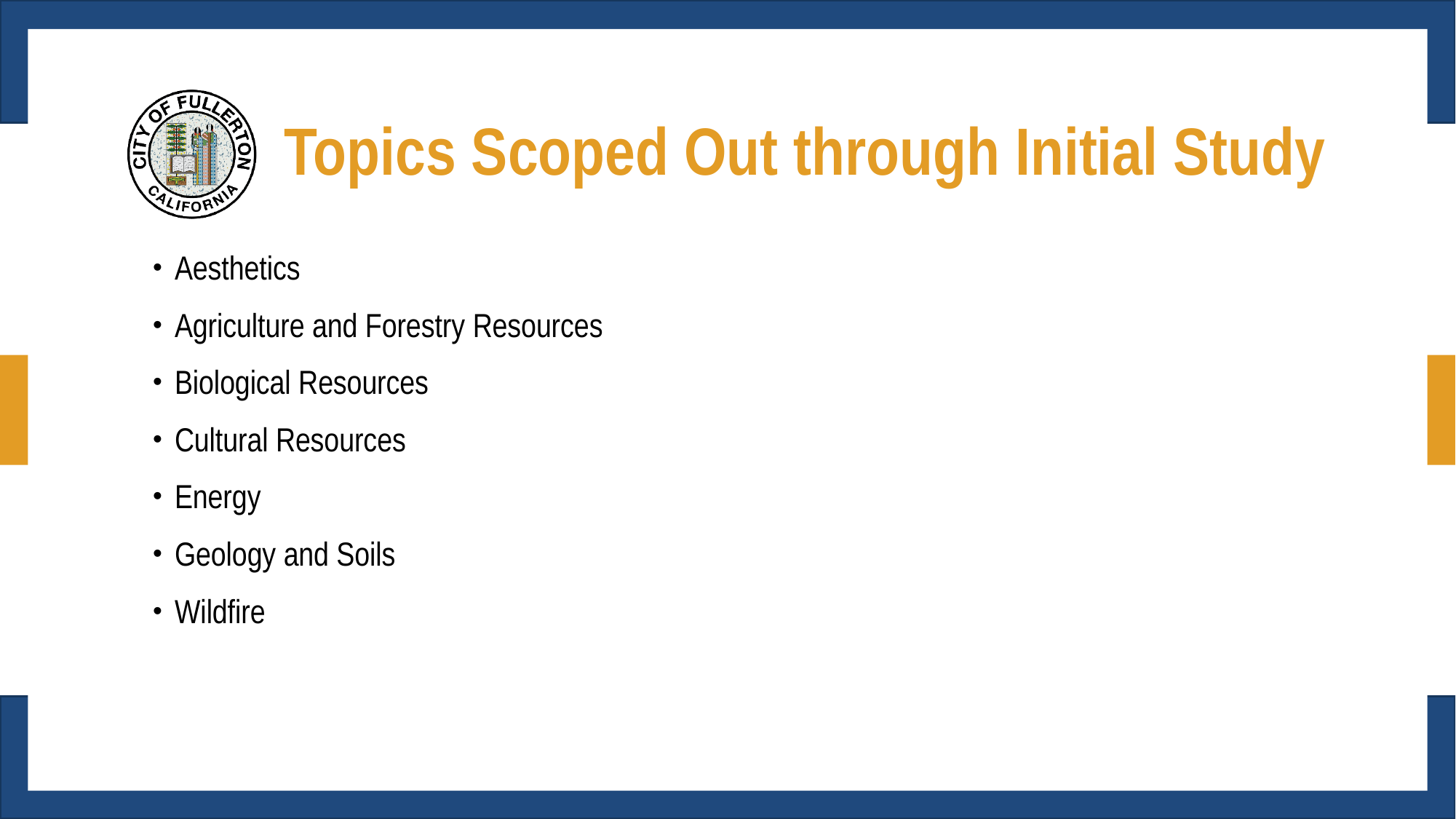

# Topics Scoped Out through Initial Study
Aesthetics
Agriculture and Forestry Resources
Biological Resources
Cultural Resources
Energy
Geology and Soils
Wildfire